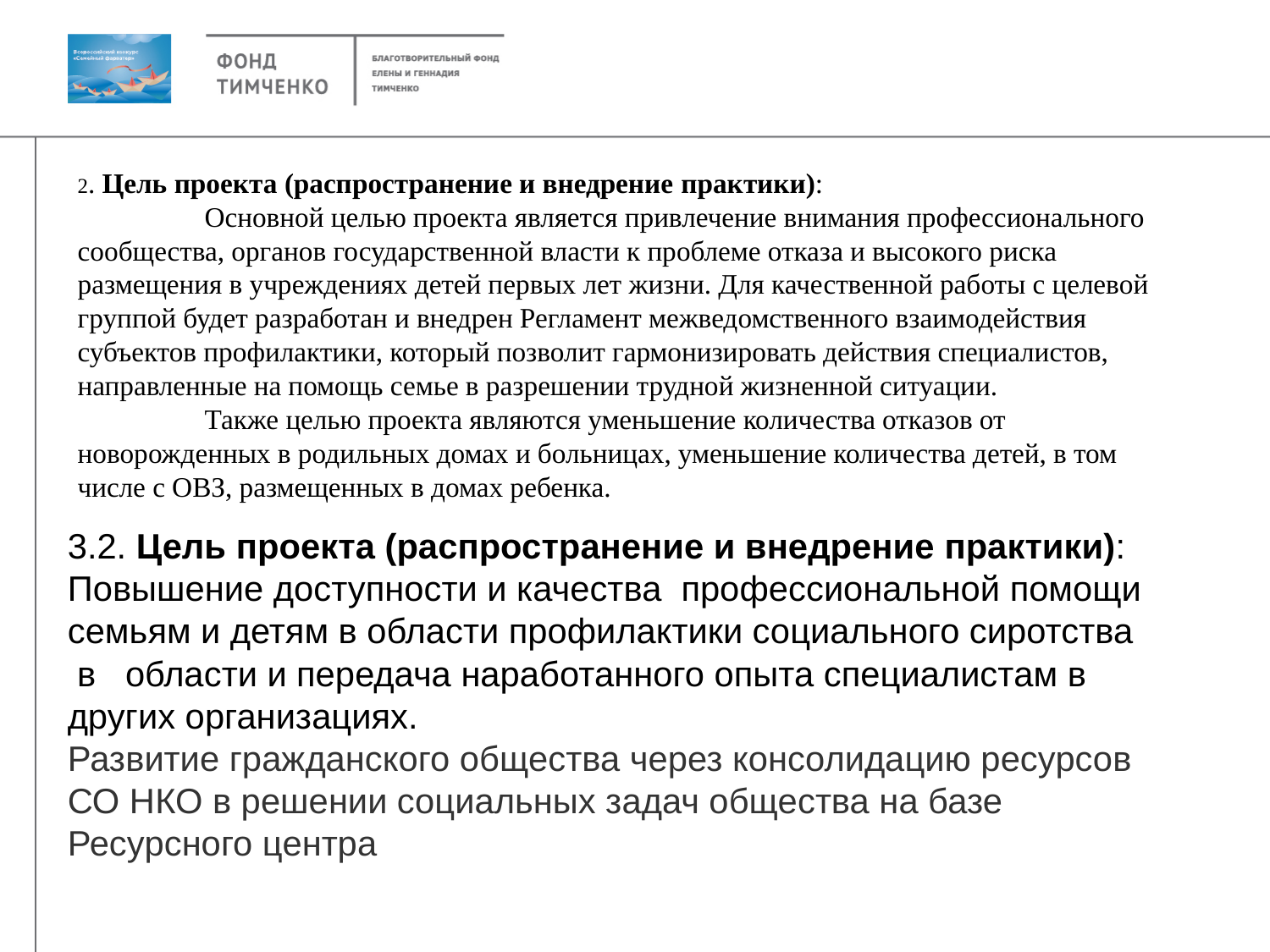

2. Цель проекта (распространение и внедрение практики):
	Основной целью проекта является привлечение внимания профессионального сообщества, органов государственной власти к проблеме отказа и высокого риска размещения в учреждениях детей первых лет жизни. Для качественной работы с целевой группой будет разработан и внедрен Регламент межведомственного взаимодействия субъектов профилактики, который позволит гармонизировать действия специалистов, направленные на помощь семье в разрешении трудной жизненной ситуации.
	Также целью проекта являются уменьшение количества отказов от новорожденных в родильных домах и больницах, уменьшение количества детей, в том числе с ОВЗ, размещенных в домах ребенка.

3.2. Цель проекта (распространение и внедрение практики):
Повышение доступности и качества  профессиональной помощи семьям и детям в области профилактики социального сиротства  в   области и передача наработанного опыта специалистам в других организациях.
Развитие гражданского общества через консолидацию ресурсов  СО НКО в решении социальных задач общества на базе Ресурсного центра